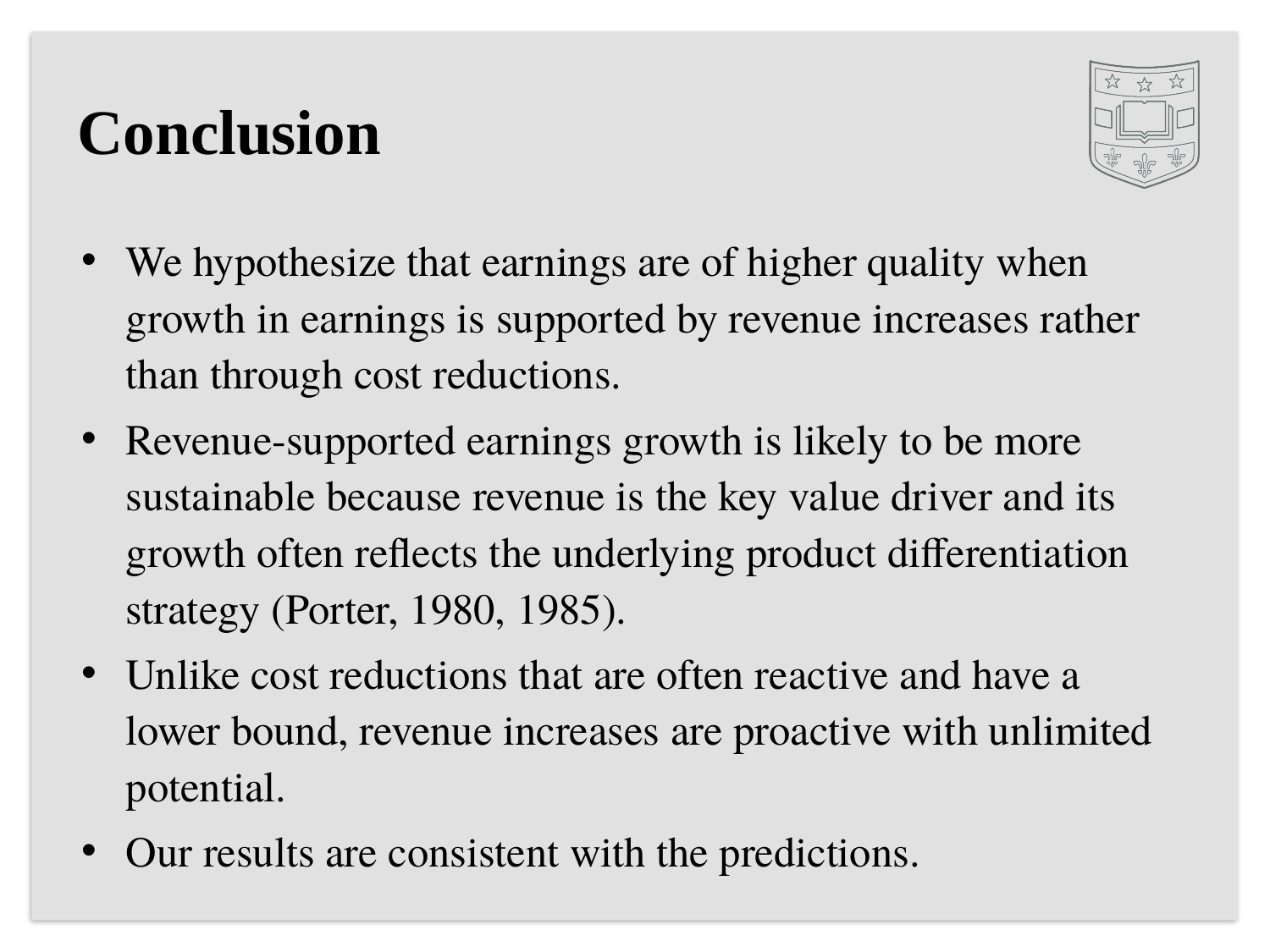

# Conclusion
We hypothesize that earnings are of higher quality when growth in earnings is supported by revenue increases rather than through cost reductions.
Revenue-supported earnings growth is likely to be more sustainable because revenue is the key value driver and its growth often reflects the underlying product differentiation strategy (Porter, 1980, 1985).
Unlike cost reductions that are often reactive and have a lower bound, revenue increases are proactive with unlimited potential.
Our results are consistent with the predictions.